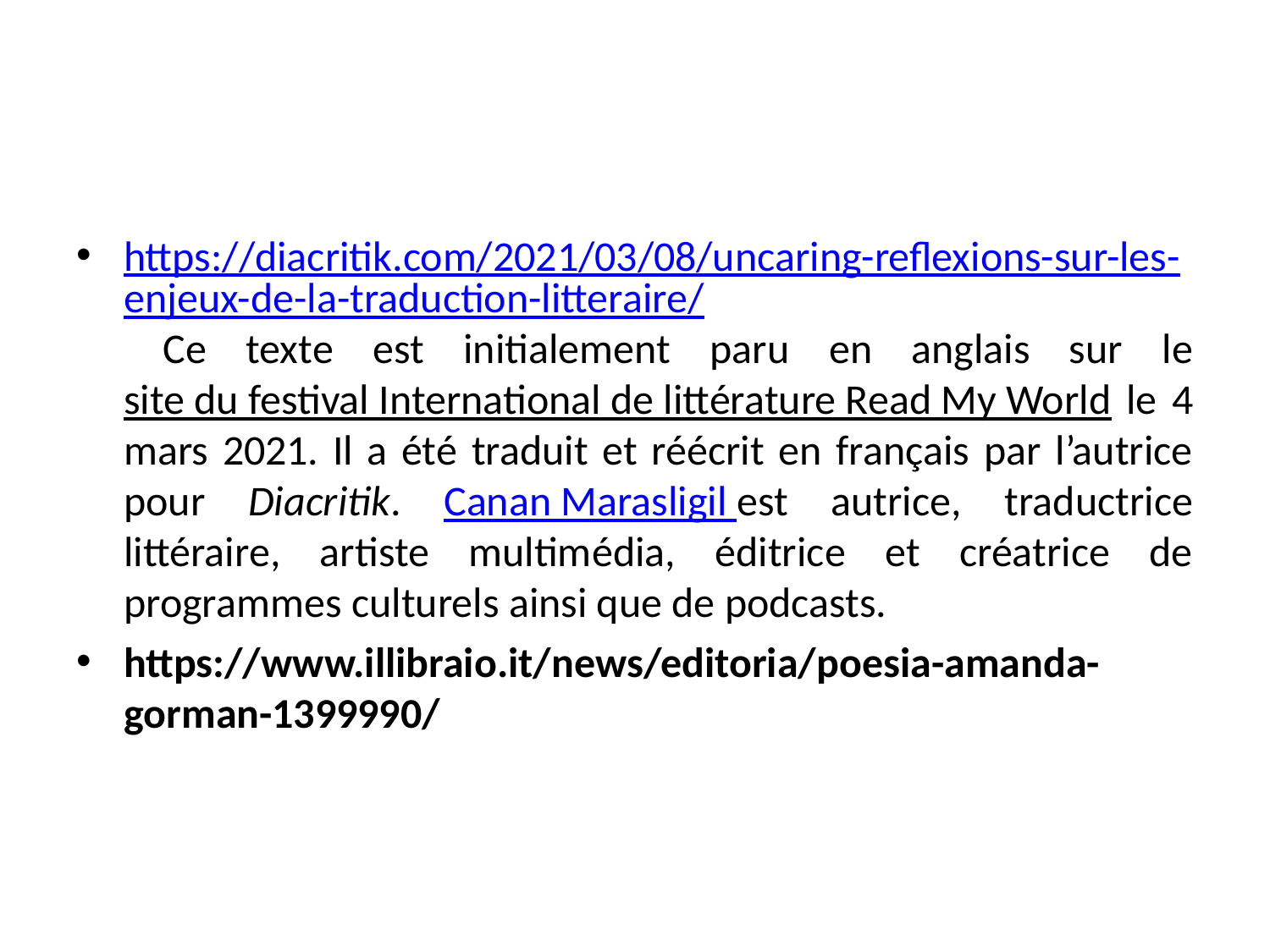

#
https://diacritik.com/2021/03/08/uncaring-reflexions-sur-les-enjeux-de-la-traduction-litteraire/ Ce texte est initialement paru en anglais sur le site du festival International de littérature Read My World le 4 mars 2021. Il a été traduit et réécrit en français par l’autrice pour Diacritik. Canan Marasligil est autrice, traductrice littéraire, artiste multimédia, éditrice et créatrice de programmes culturels ainsi que de podcasts.
https://www.illibraio.it/news/editoria/poesia-amanda-gorman-1399990/